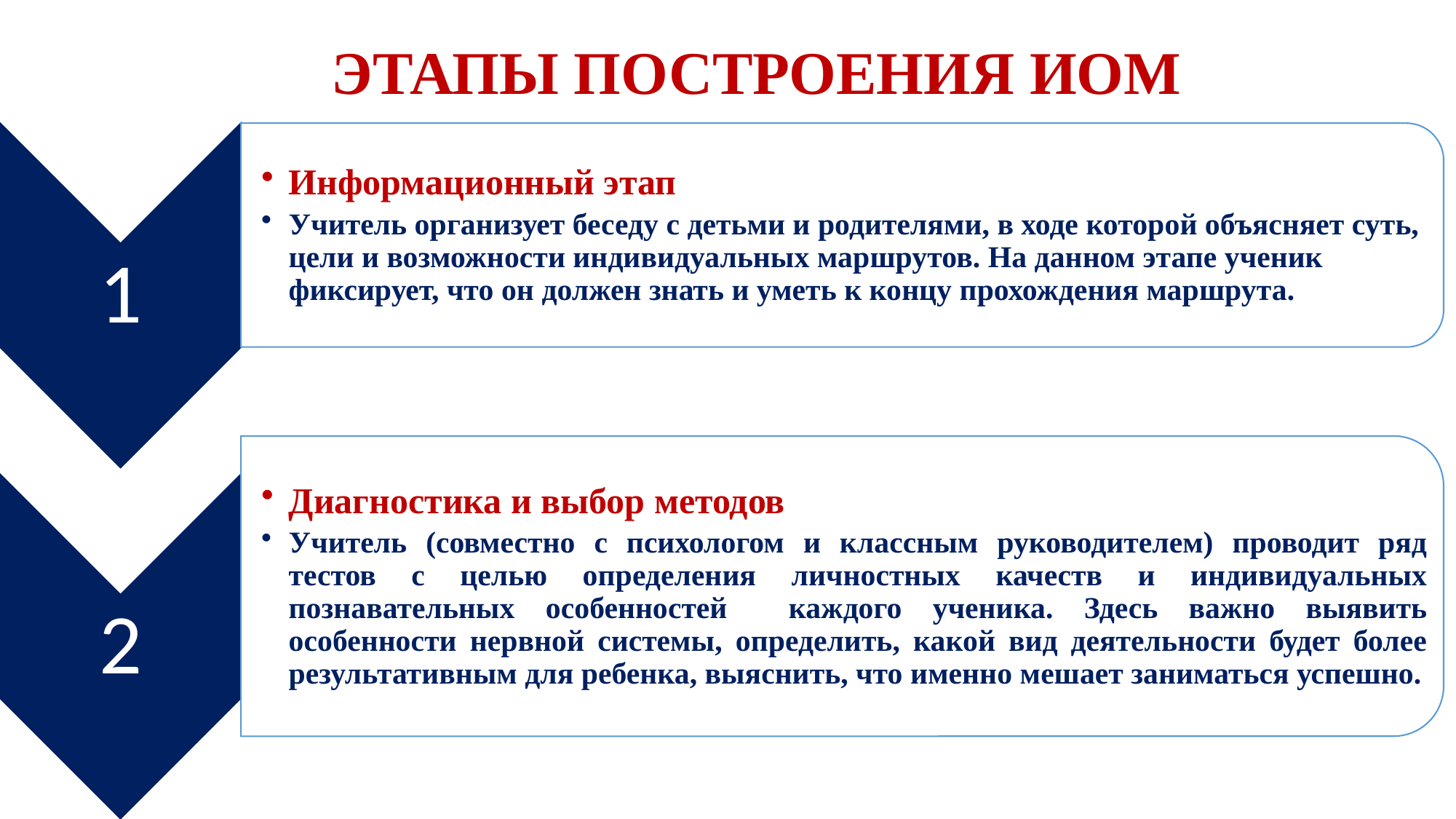

# ЭТАПЫ ПОСТРОЕНИЯ ИОМ
1
Информационный этап
Учитель организует беседу с детьми и родителями, в ходе которой объясняет суть, цели и возможности индивидуальных маршрутов. На данном этапе ученик фиксирует, что он должен знать и уметь к концу прохождения маршрута.
2
Диагностика и выбор методов
Учитель (совместно с психологом и классным руководителем) проводит ряд тестов с целью определения личностных качеств и индивидуальных познавательных особенностей  каждого ученика. Здесь важно выявить особенности нервной системы, определить, какой вид деятельности будет более результативным для ребенка, выяснить, что именно мешает заниматься успешно.